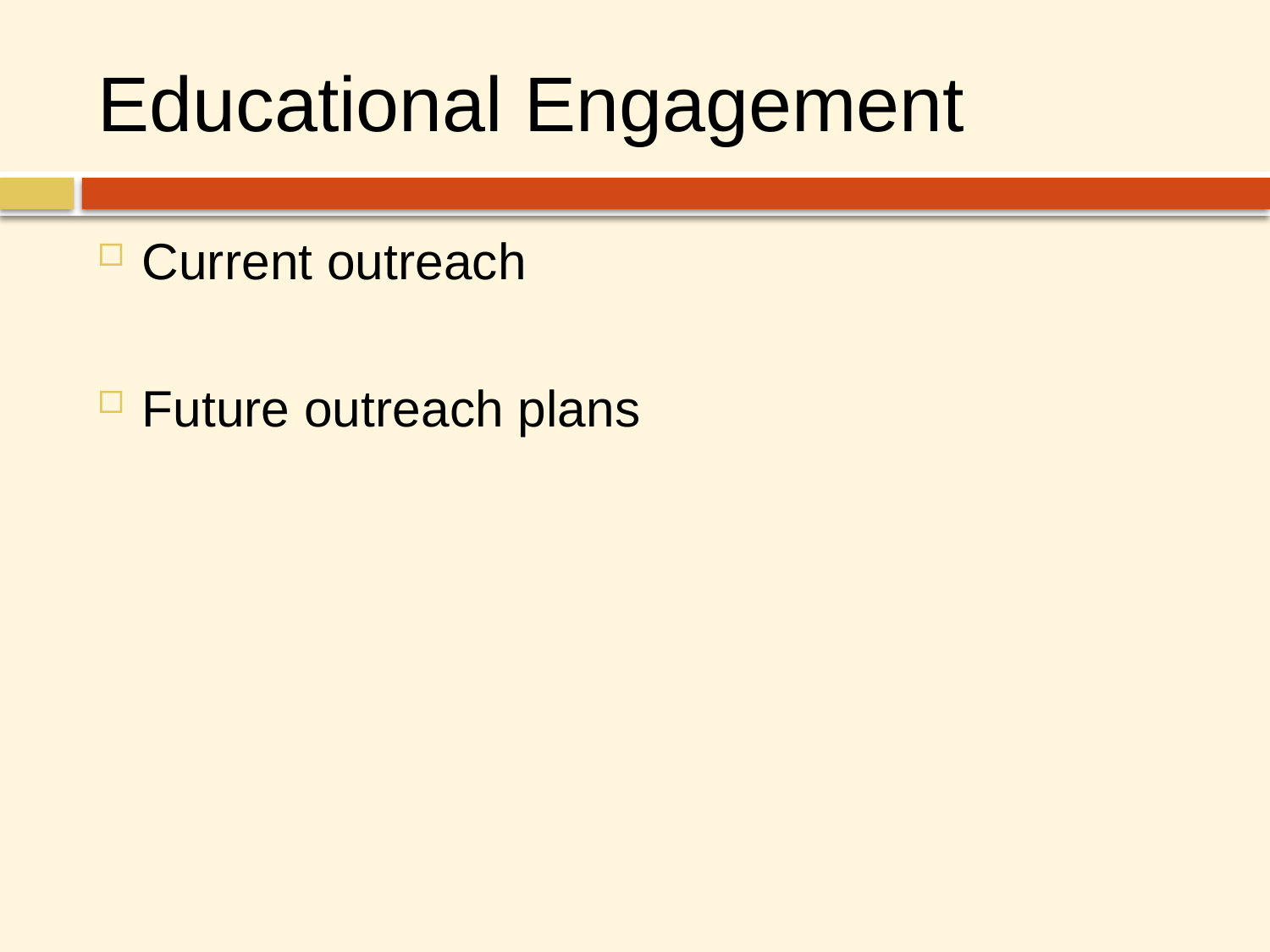

# Educational Engagement
Current outreach

Future outreach plans